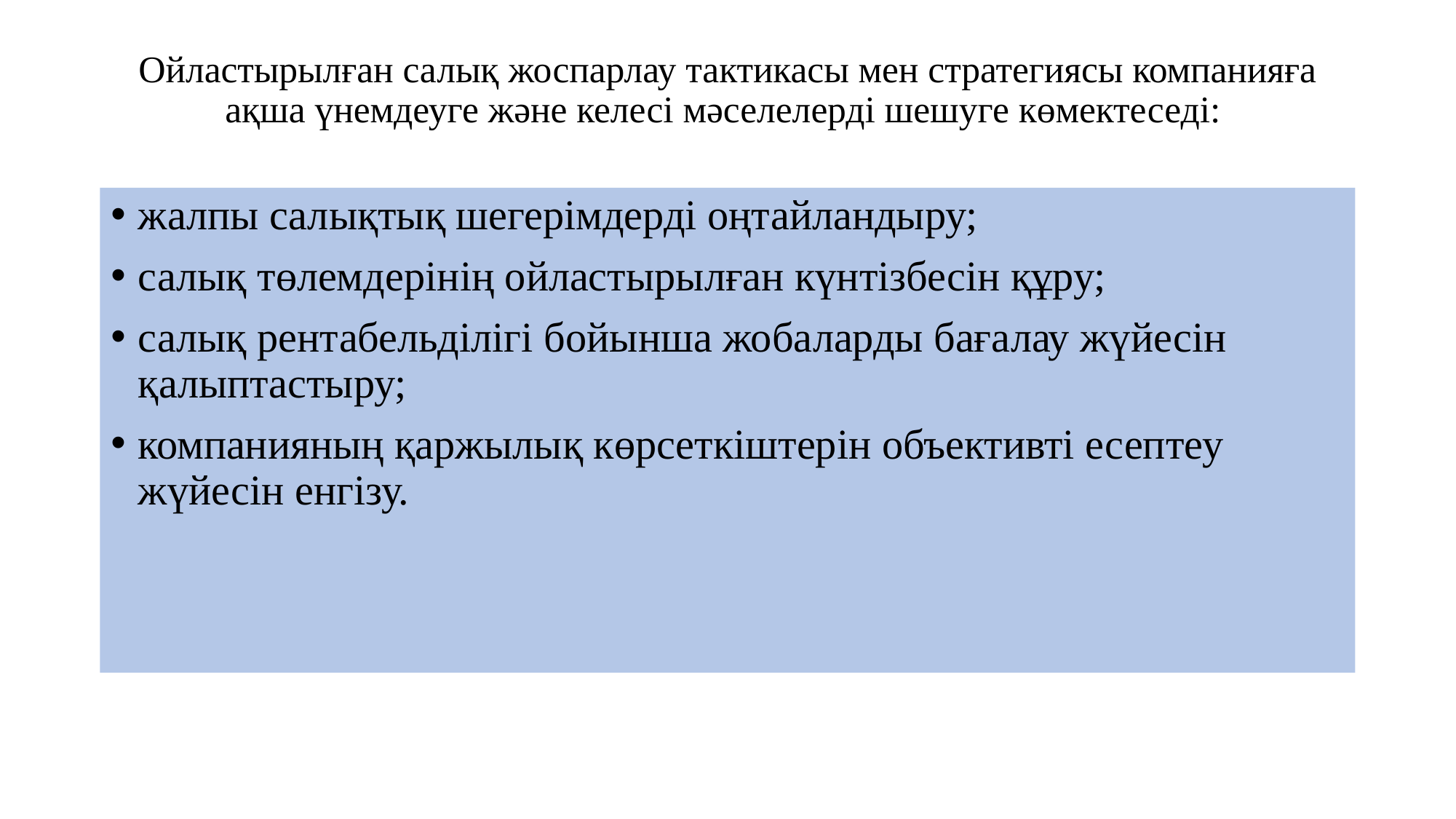

# Ойластырылған салық жоспарлау тактикасы мен стратегиясы компанияға ақша үнемдеуге және келесі мәселелерді шешуге көмектеседі:
жалпы салықтық шегерімдерді оңтайландыру;
салық төлемдерінің ойластырылған күнтізбесін құру;
салық рентабельділігі бойынша жобаларды бағалау жүйесін қалыптастыру;
компанияның қаржылық көрсеткіштерін объективті есептеу жүйесін енгізу.